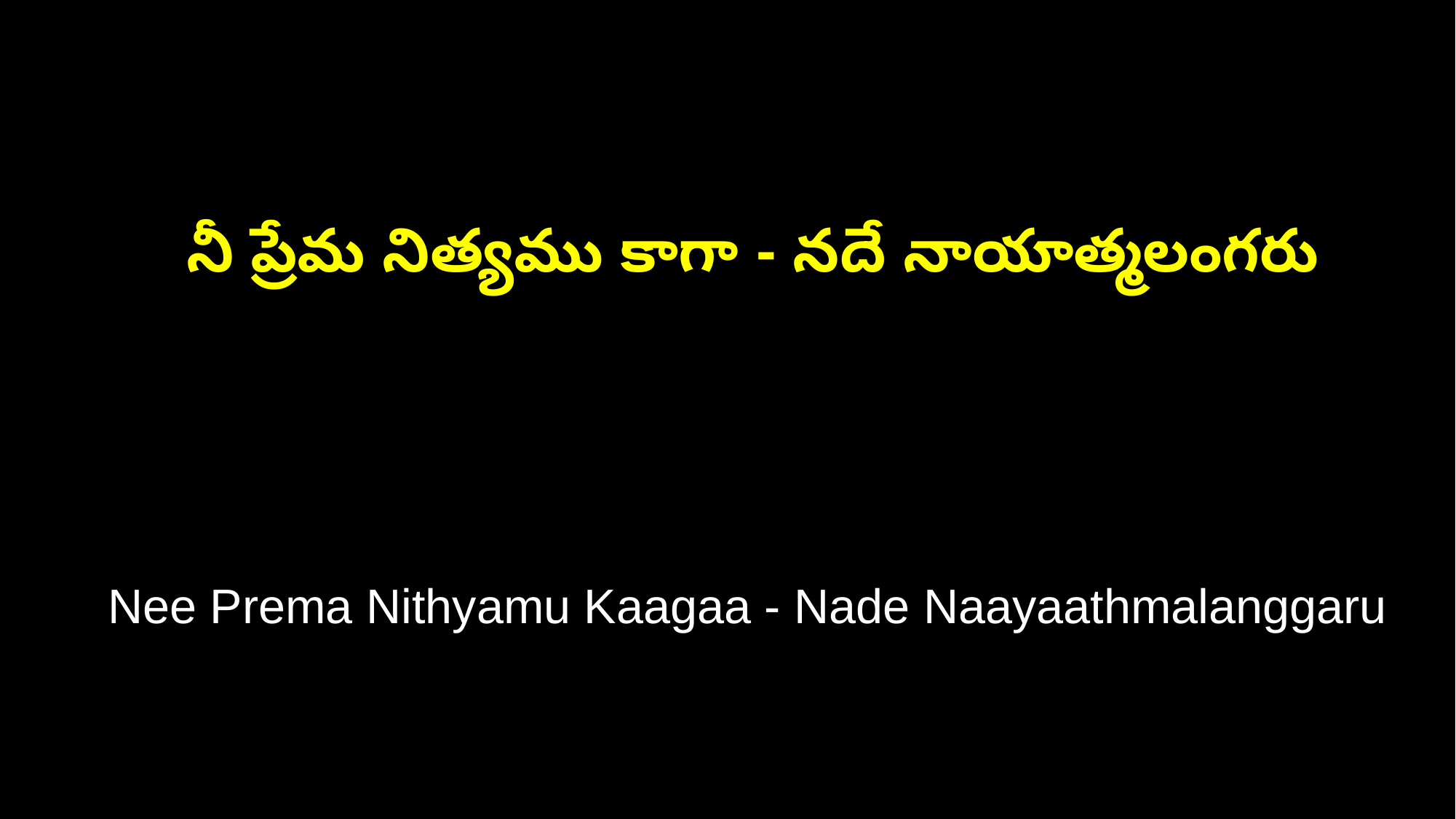

నీ ప్రేమ నిత్యము కాగా - నదే నాయాత్మలంగరు
   Nee Prema Nithyamu Kaagaa - Nade Naayaathmalanggaru